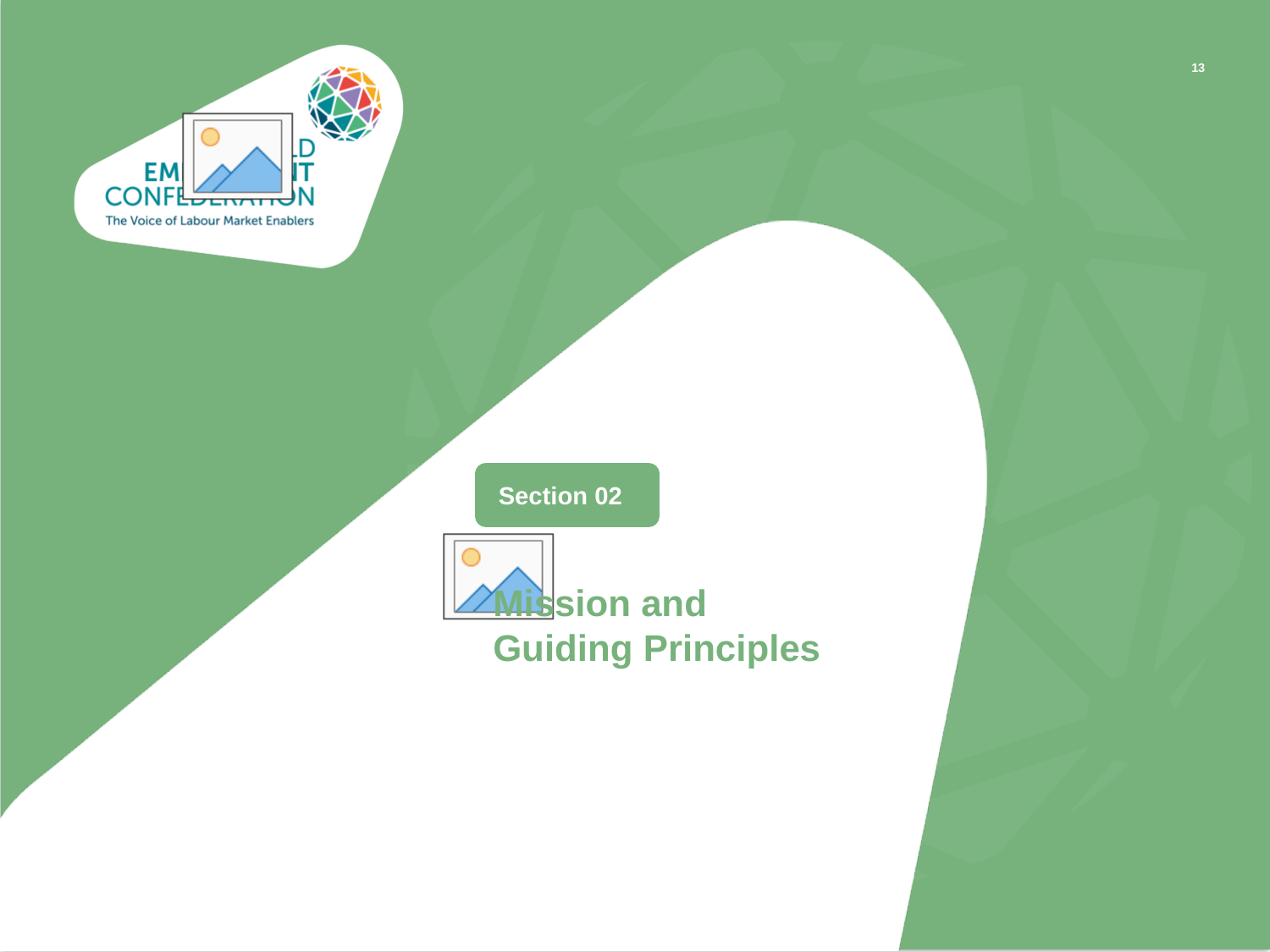

13

Section 02
# Mission and Guiding Principles